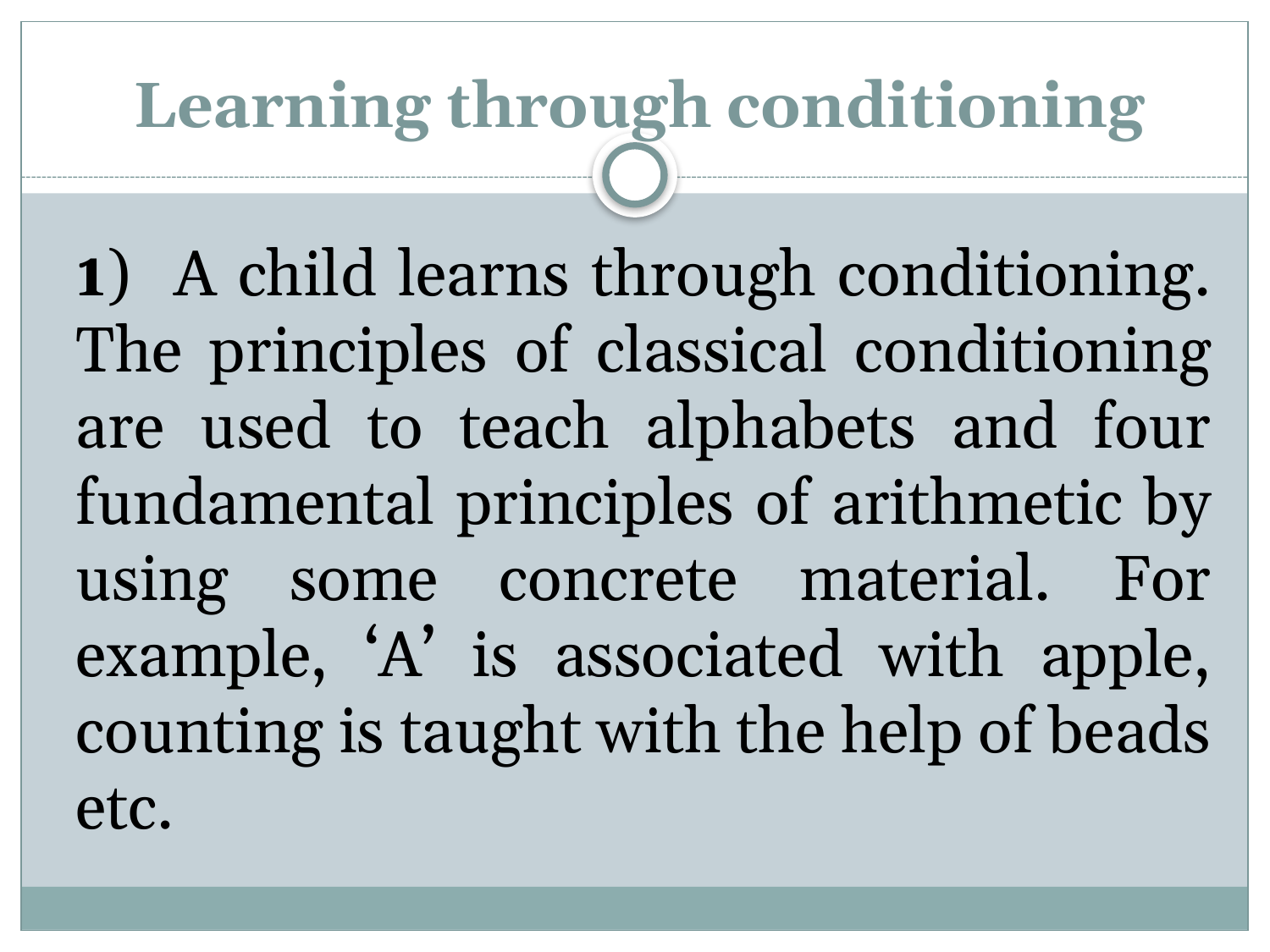

# Learning through conditioning
1)  A child learns through conditioning. The principles of classical conditioning are used to teach alphabets and four fundamental principles of arithmetic by using some concrete material. For example, ‘A’ is associated with apple, counting is taught with the help of beads etc.